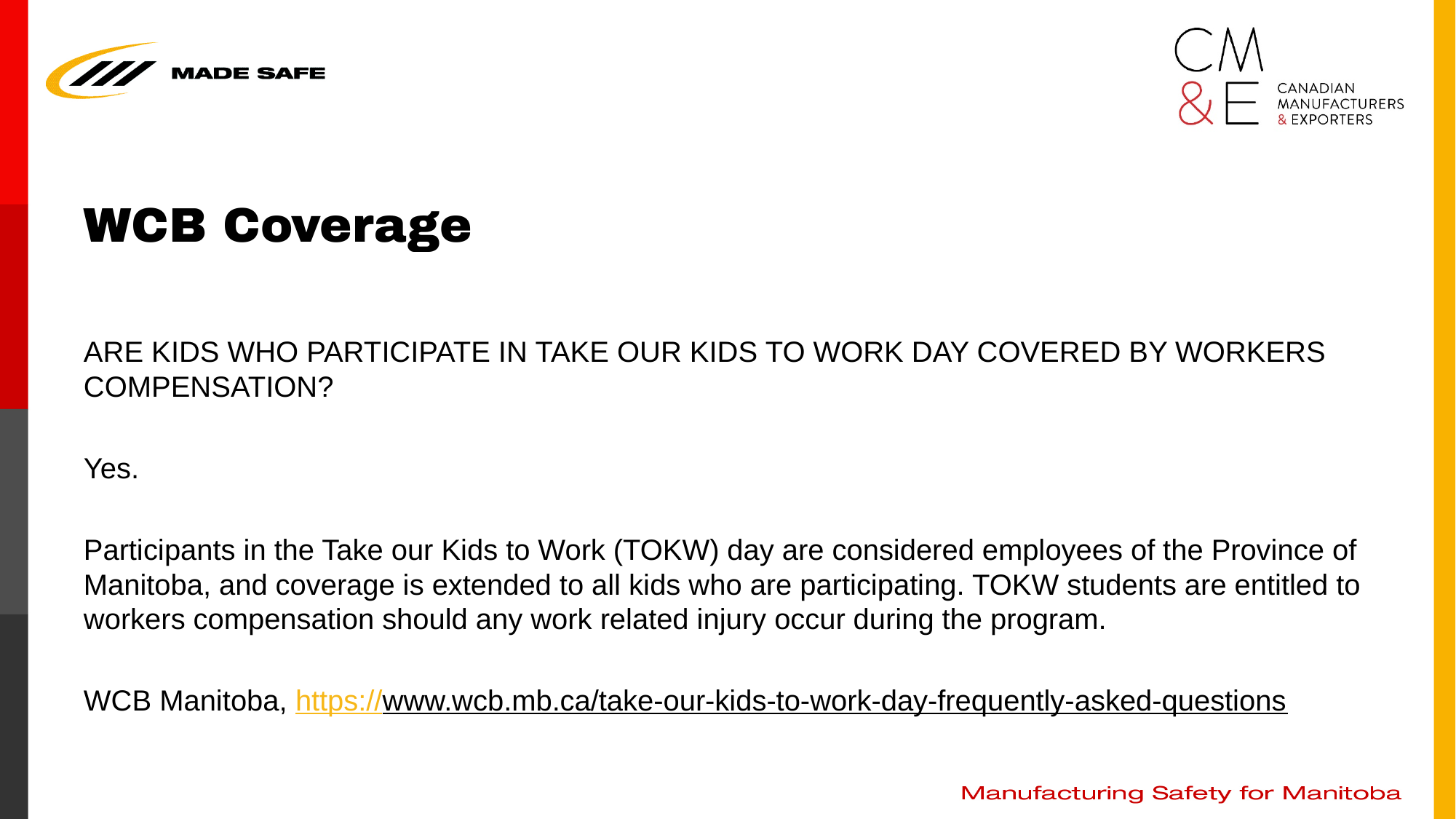

# WCB Coverage
ARE KIDS WHO PARTICIPATE IN TAKE OUR KIDS TO WORK DAY COVERED BY WORKERS COMPENSATION?

Yes.

Participants in the Take our Kids to Work (TOKW) day are considered employees of the Province of Manitoba, and coverage is extended to all kids who are participating. TOKW students are entitled to workers compensation should any work related injury occur during the program.

WCB Manitoba, https://www.wcb.mb.ca/take-our-kids-to-work-day-frequently-asked-questions